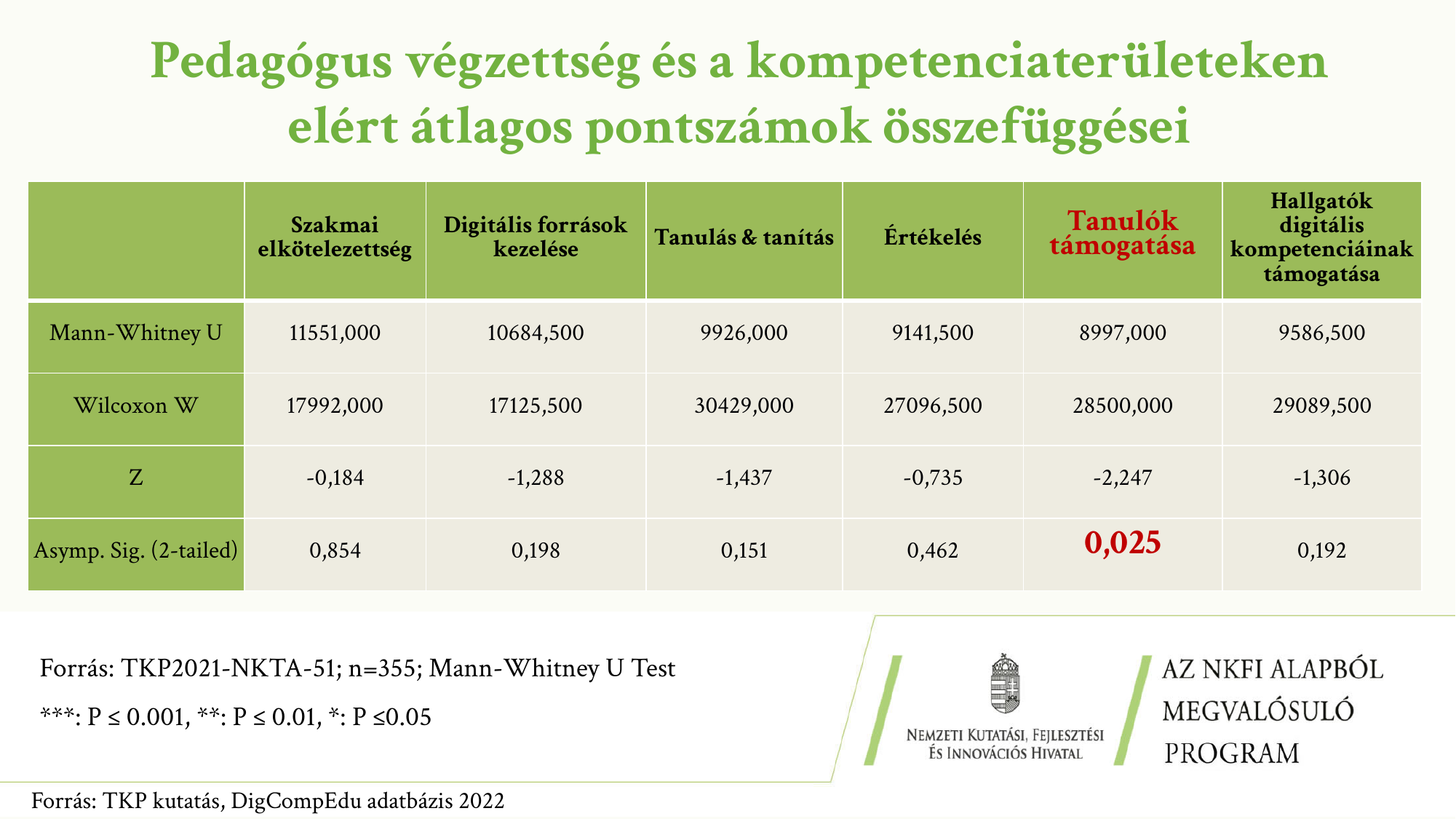

# Pedagógus végzettség és a kompetenciaterületeken elért átlagos pontszámok összefüggései
|  | Szakmai elkötelezettség | Digitális források kezelése | Tanulás & tanítás | Értékelés | Tanulók támogatása | Hallgatók digitális kompetenciáinak támogatása |
| --- | --- | --- | --- | --- | --- | --- |
| Mann-Whitney U | 11551,000 | 10684,500 | 9926,000 | 9141,500 | 8997,000 | 9586,500 |
| Wilcoxon W | 17992,000 | 17125,500 | 30429,000 | 27096,500 | 28500,000 | 29089,500 |
| Z | -0,184 | -1,288 | -1,437 | -0,735 | -2,247 | -1,306 |
| Asymp. Sig. (2-tailed) | 0,854 | 0,198 | 0,151 | 0,462 | 0,025 | 0,192 |
Forrás: TKP2021-NKTA-51; n=355; Mann-Whitney U Test ***: P ≤ 0.001, **: P ≤ 0.01, *: P ≤0.05
Forrás: TKP kutatás, DigCompEdu adatbázis 2022